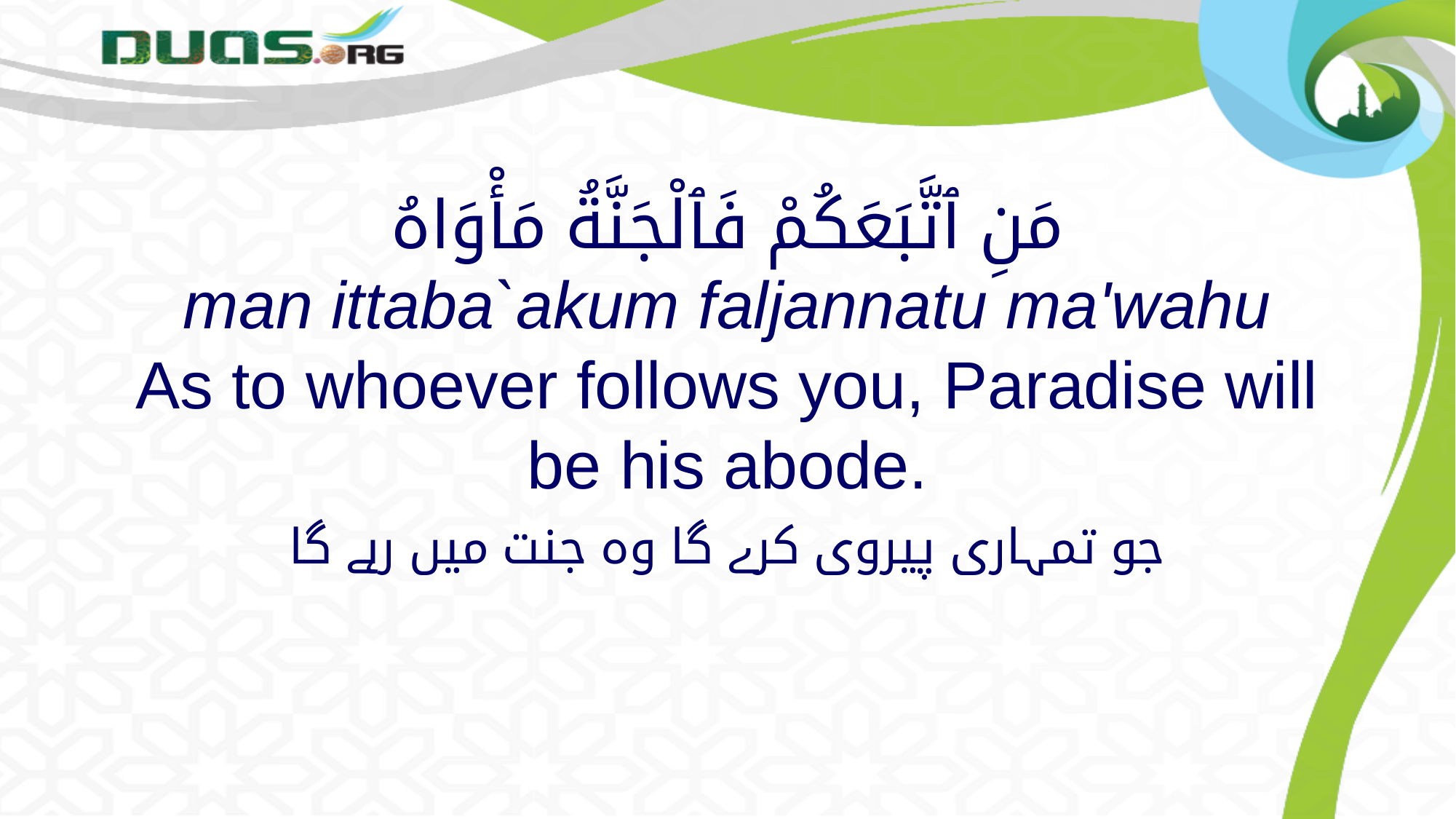

# مَنِ ٱتَّبَعَكُمْ فَٱلْجَنَّةُ مَأْوَاهُ man ittaba`akum faljannatu ma'wahu As to whoever follows you, Paradise will be his abode.
جو تمہاری پیروی کرے گا وہ جنت میں رہے گا